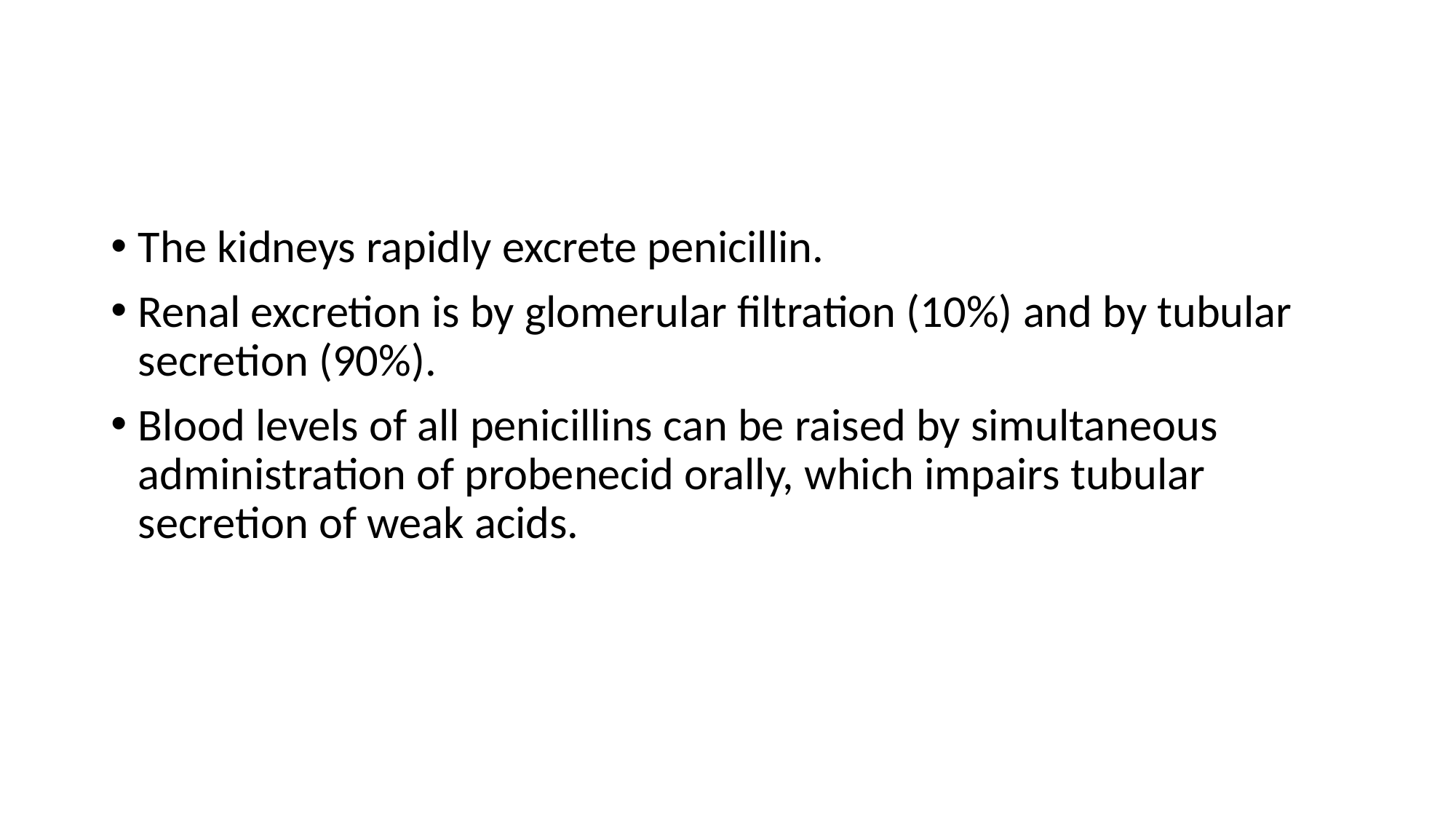

#
The kidneys rapidly excrete penicillin.
Renal excretion is by glomerular filtration (10%) and by tubular secretion (90%).
Blood levels of all penicillins can be raised by simultaneous administration of probenecid orally, which impairs tubular secretion of weak acids.